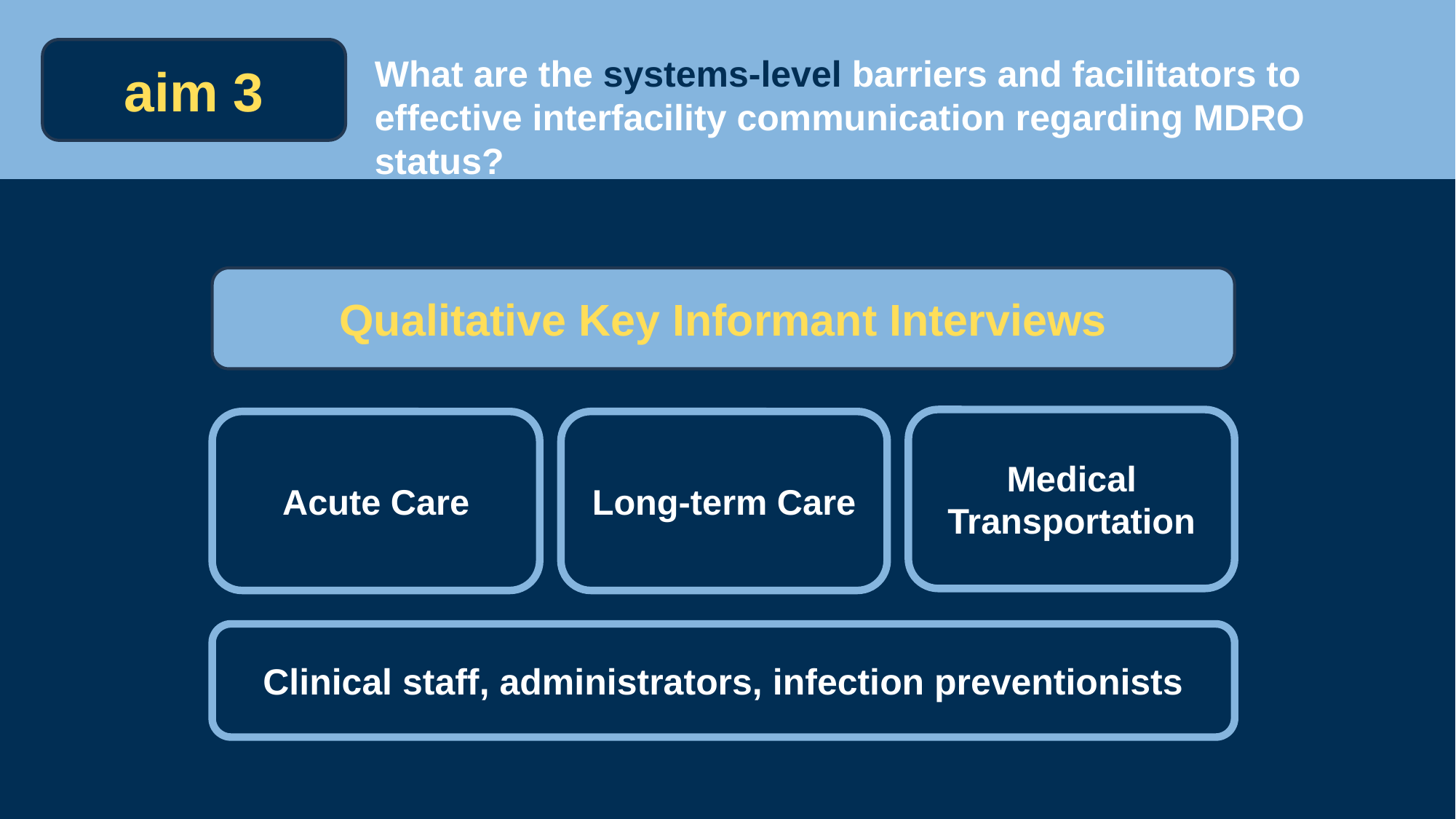

aim 3
What are the systems-level barriers and facilitators to effective interfacility communication regarding MDRO status?
Qualitative Key Informant Interviews
Medical Transportation
Acute Care
Long-term Care
Clinical staff, administrators, infection preventionists